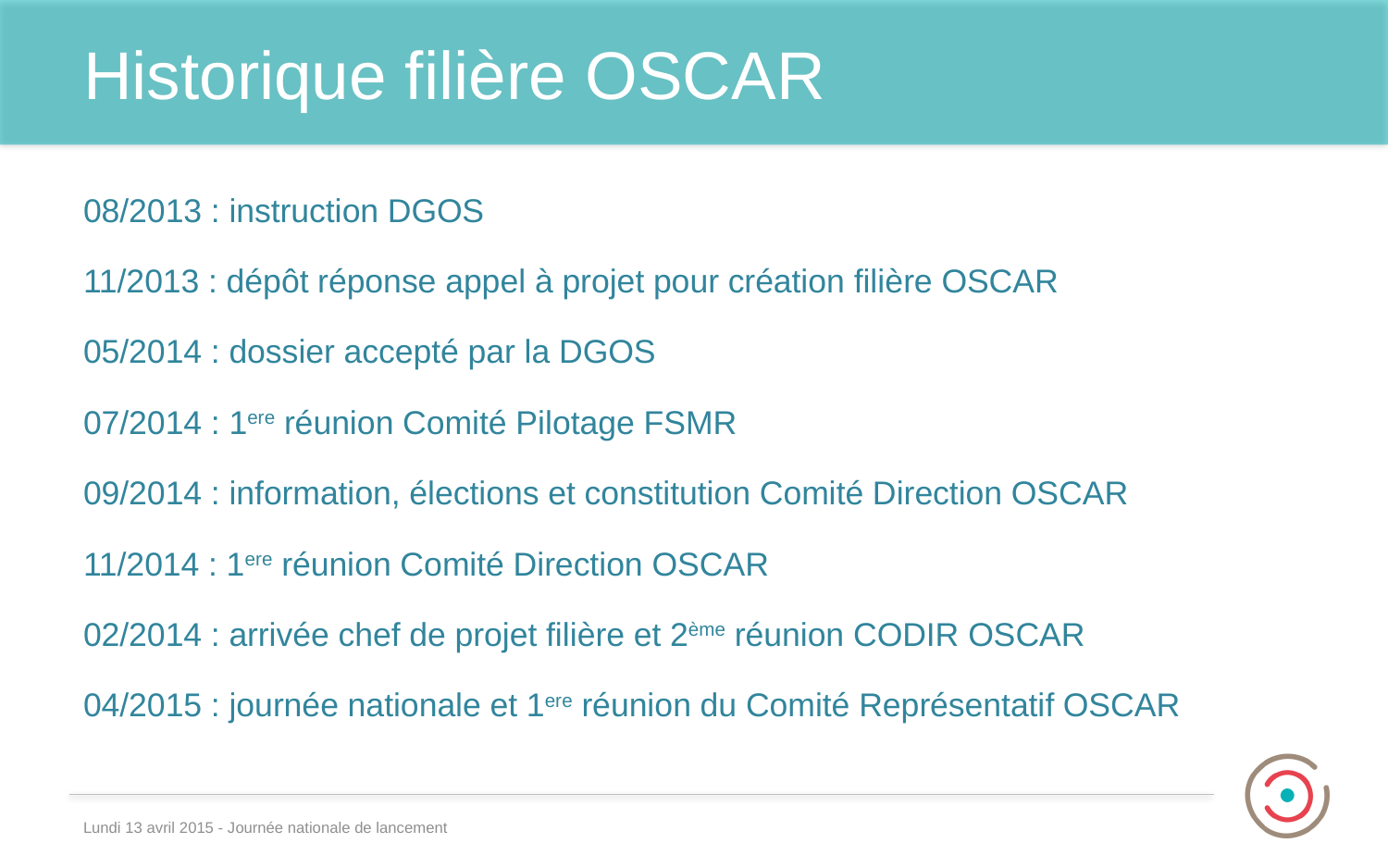

# Historique filière OSCAR
08/2013 : instruction DGOS
11/2013 : dépôt réponse appel à projet pour création filière OSCAR
05/2014 : dossier accepté par la DGOS
07/2014 : 1ere réunion Comité Pilotage FSMR
09/2014 : information, élections et constitution Comité Direction OSCAR
11/2014 : 1ere réunion Comité Direction OSCAR
02/2014 : arrivée chef de projet filière et 2ème réunion CODIR OSCAR
04/2015 : journée nationale et 1ere réunion du Comité Représentatif OSCAR

Lundi 13 avril 2015 - Journée nationale de lancement